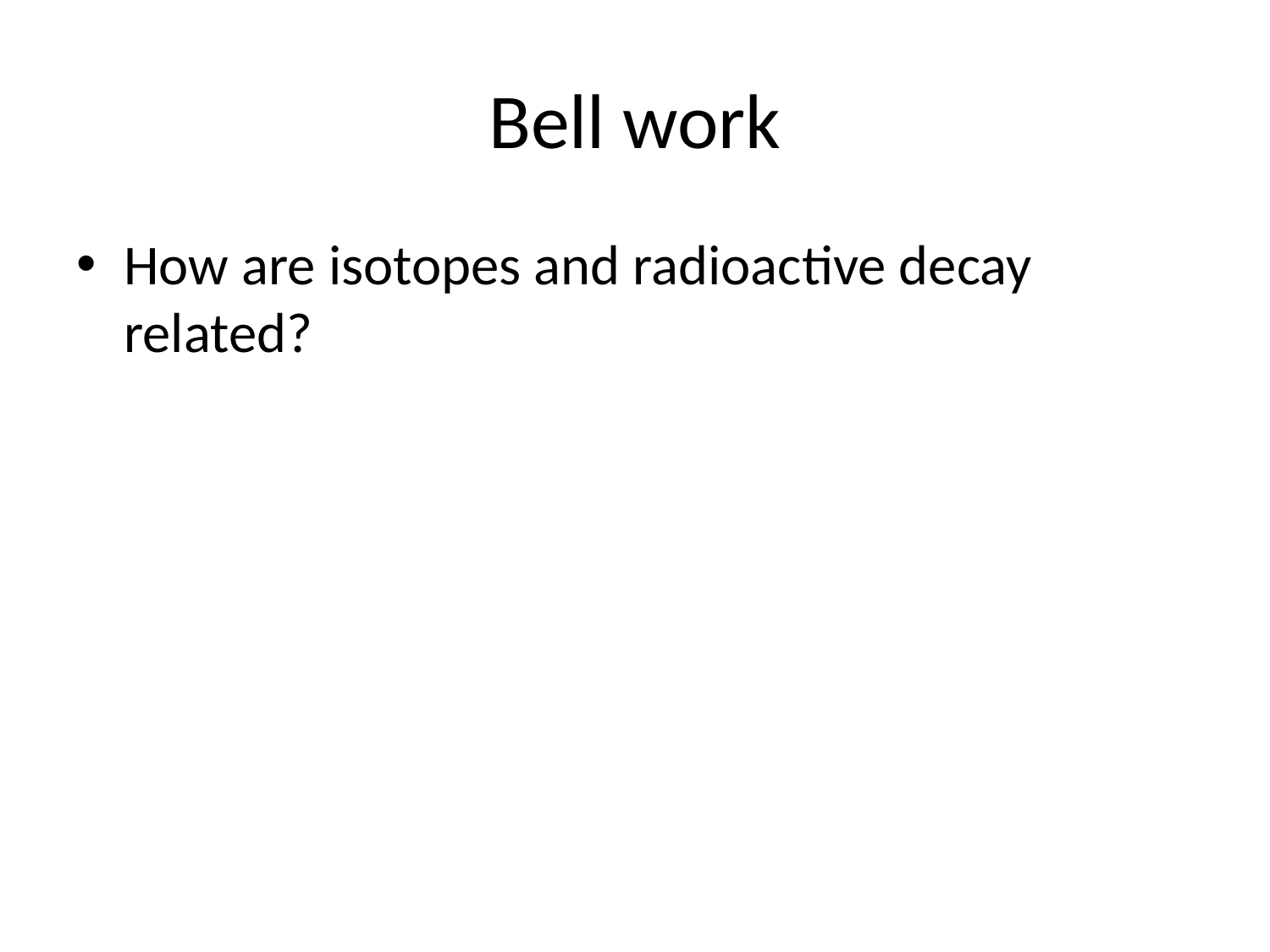

# Bell work
How are isotopes and radioactive decay related?